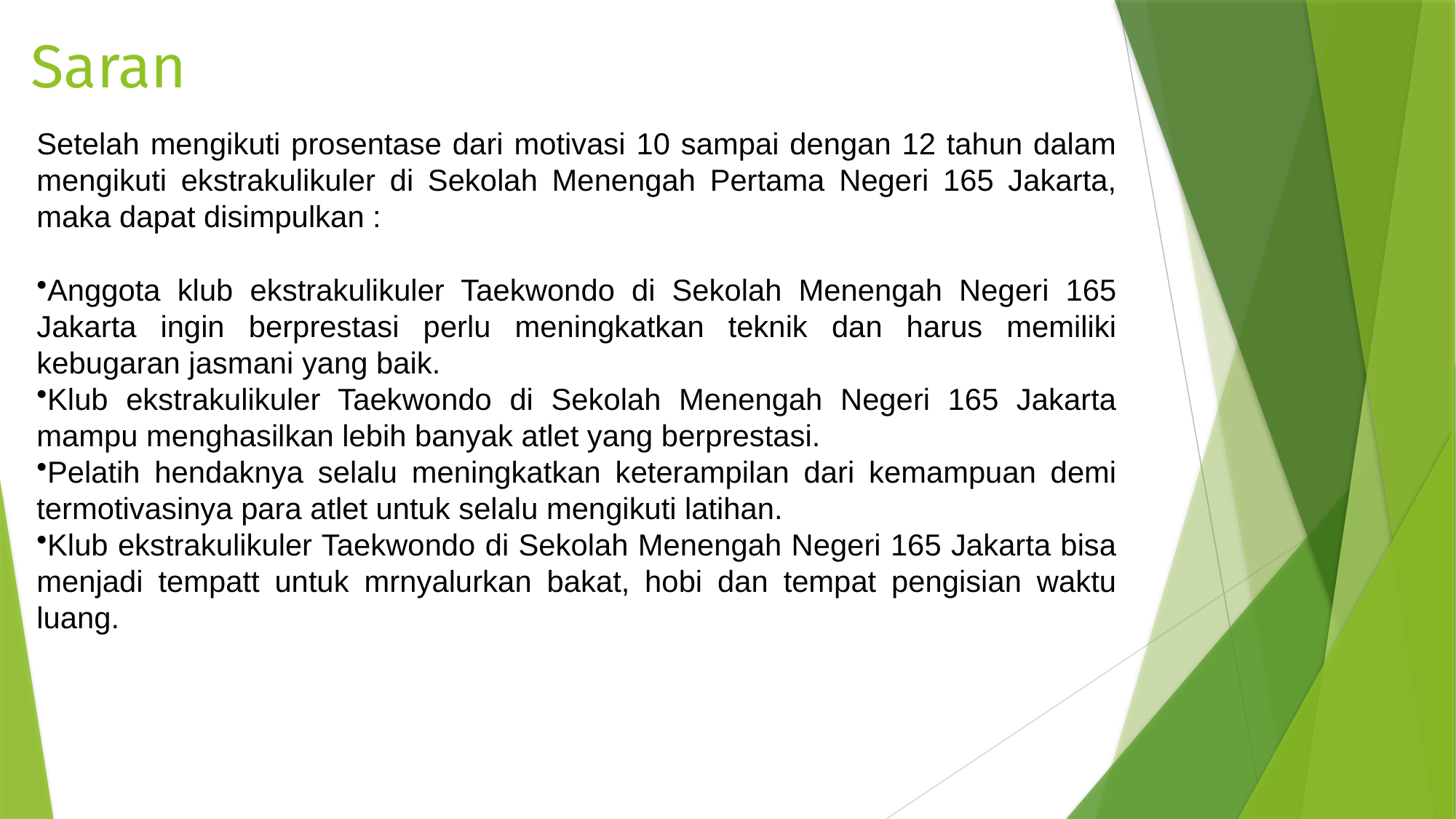

# Saran

Setelah mengikuti prosentase dari motivasi 10 sampai dengan 12 tahun dalam mengikuti ekstrakulikuler di Sekolah Menengah Pertama Negeri 165 Jakarta, maka dapat disimpulkan :

Anggota klub ekstrakulikuler Taekwondo di Sekolah Menengah Negeri 165 Jakarta ingin berprestasi perlu meningkatkan teknik dan harus memiliki kebugaran jasmani yang baik.
Klub ekstrakulikuler Taekwondo di Sekolah Menengah Negeri 165 Jakarta mampu menghasilkan lebih banyak atlet yang berprestasi.
Pelatih hendaknya selalu meningkatkan keterampilan dari kemampuan demi termotivasinya para atlet untuk selalu mengikuti latihan.
Klub ekstrakulikuler Taekwondo di Sekolah Menengah Negeri 165 Jakarta bisa menjadi tempatt untuk mrnyalurkan bakat, hobi dan tempat pengisian waktu luang.